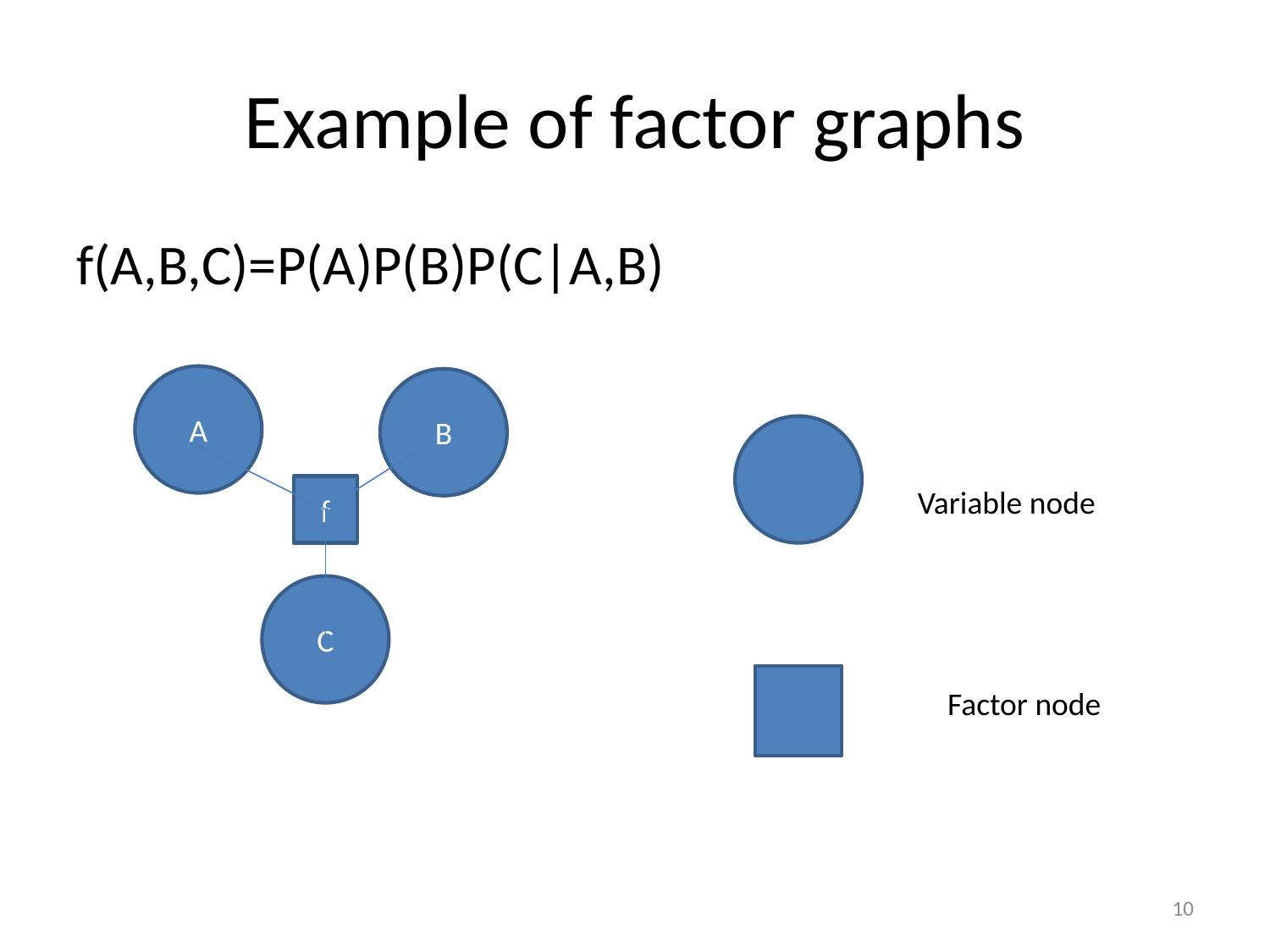

# Example of factor graphs
f(A,B,C)=P(A)P(B)P(C|A,B)
A
B

f
Variable node
C

Factor node
10